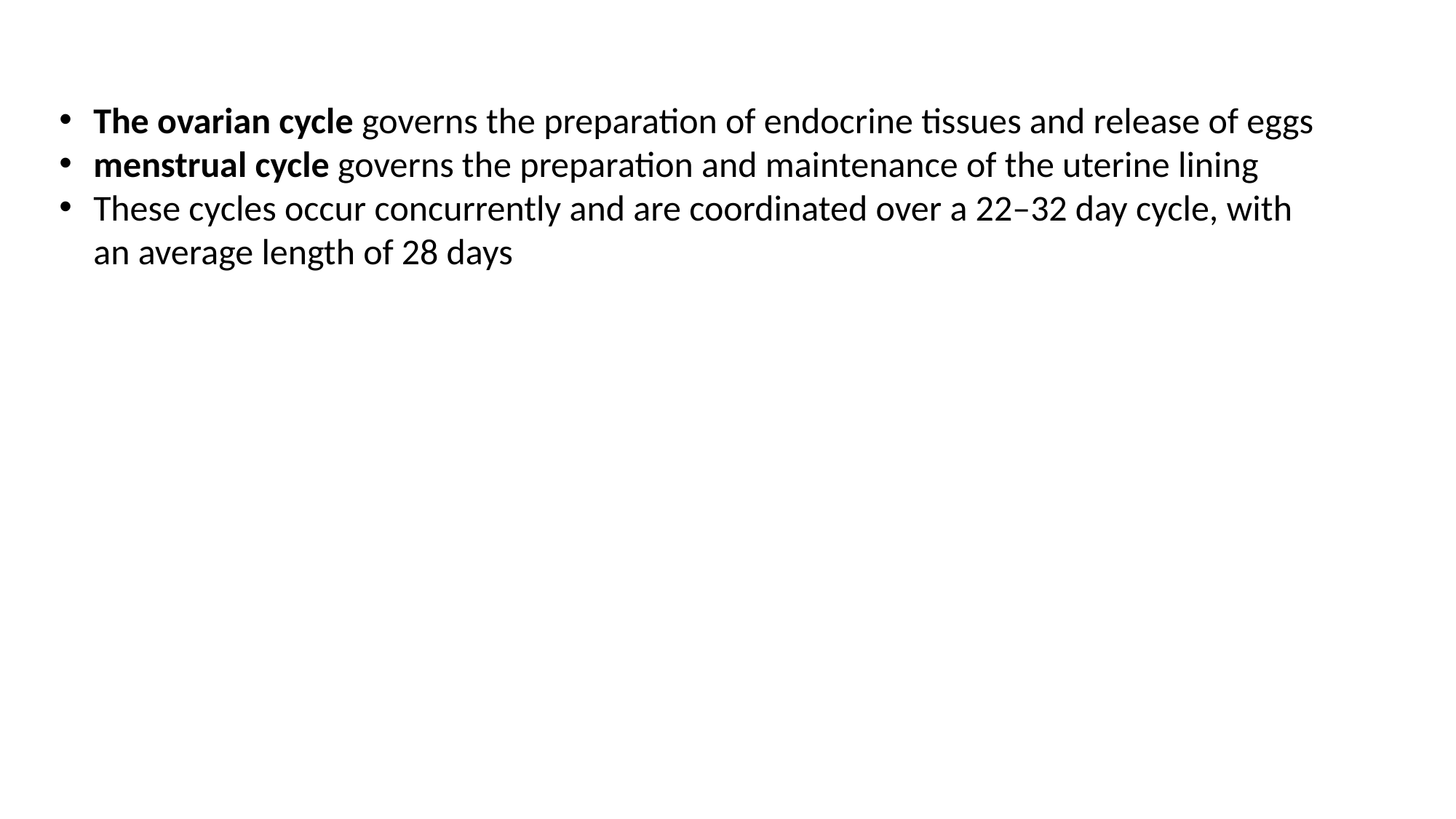

The ovarian cycle governs the preparation of endocrine tissues and release of eggs
menstrual cycle governs the preparation and maintenance of the uterine lining
These cycles occur concurrently and are coordinated over a 22–32 day cycle, with an average length of 28 days